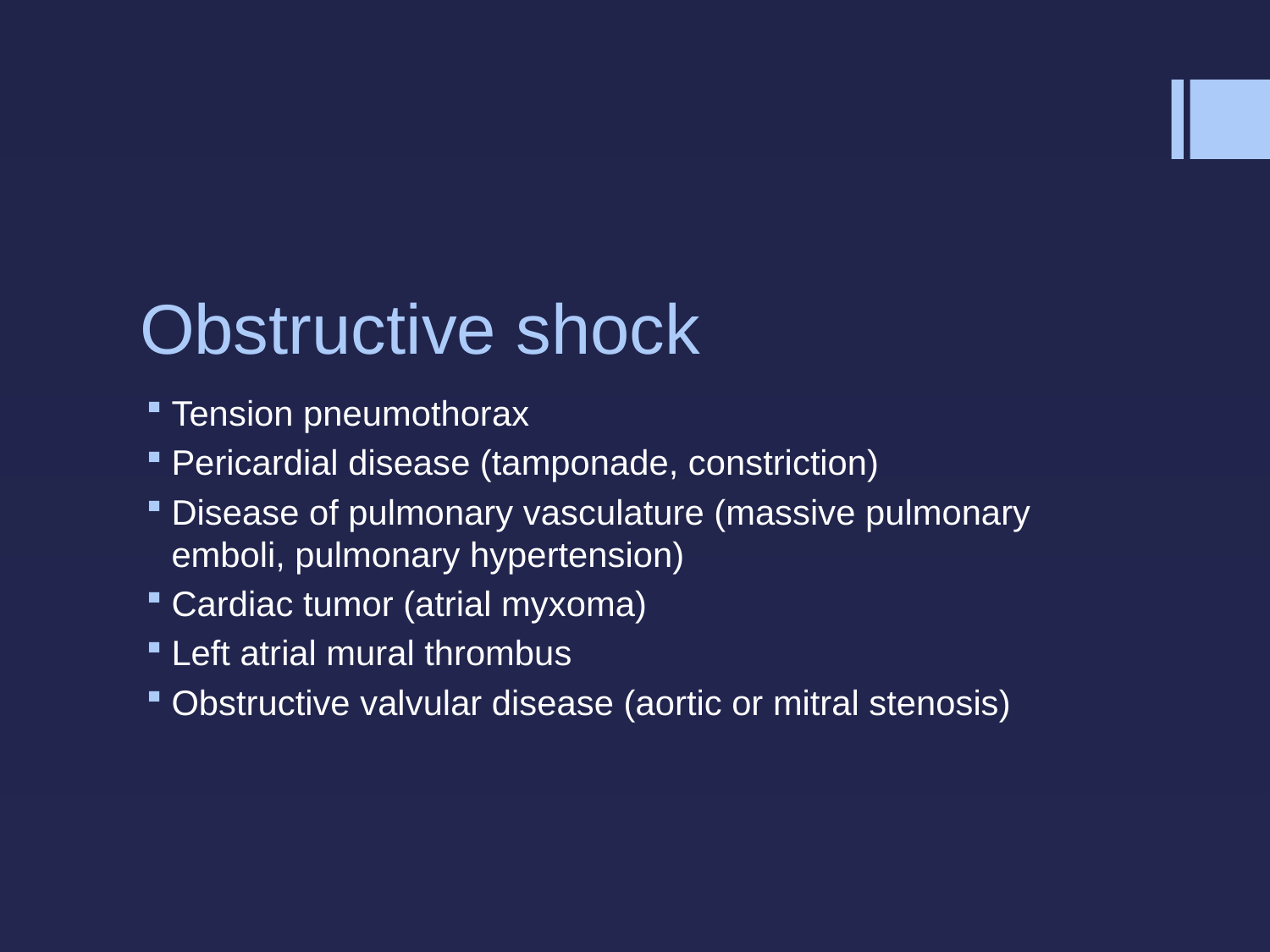

# Obstructive shock
Tension pneumothorax
Pericardial disease (tamponade, constriction)
Disease of pulmonary vasculature (massive pulmonary emboli, pulmonary hypertension)
Cardiac tumor (atrial myxoma)
Left atrial mural thrombus
Obstructive valvular disease (aortic or mitral stenosis)